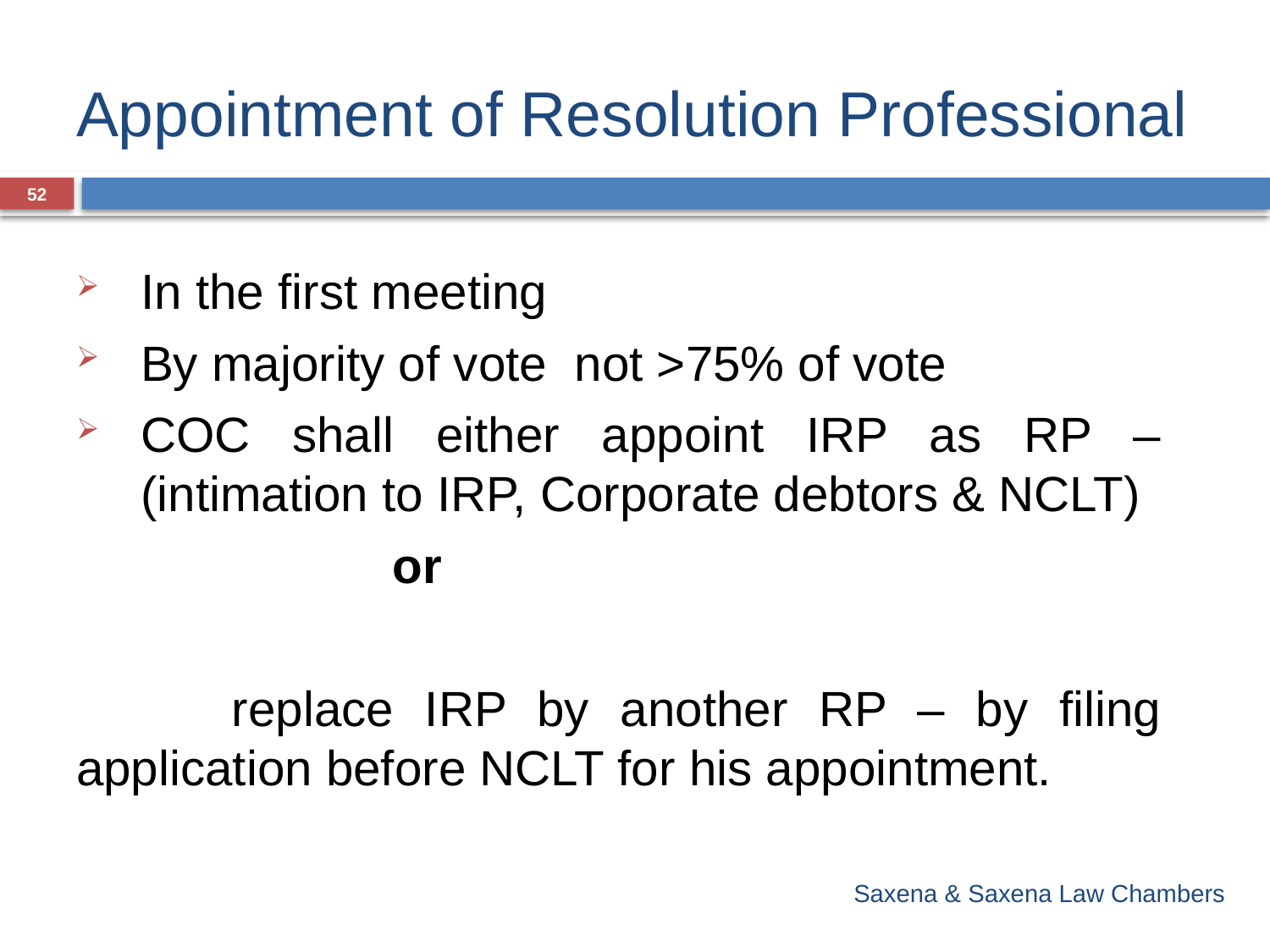

# Appointment of Resolution Professional
52

In the first meeting
By majority of vote  not >75% of vote
COC shall either appoint IRP as RP – (intimation to IRP, Corporate debtors & NCLT)
                       or

     replace IRP by another RP – by filing application before NCLT for his appointment.

Saxena & Saxena Law Chambers